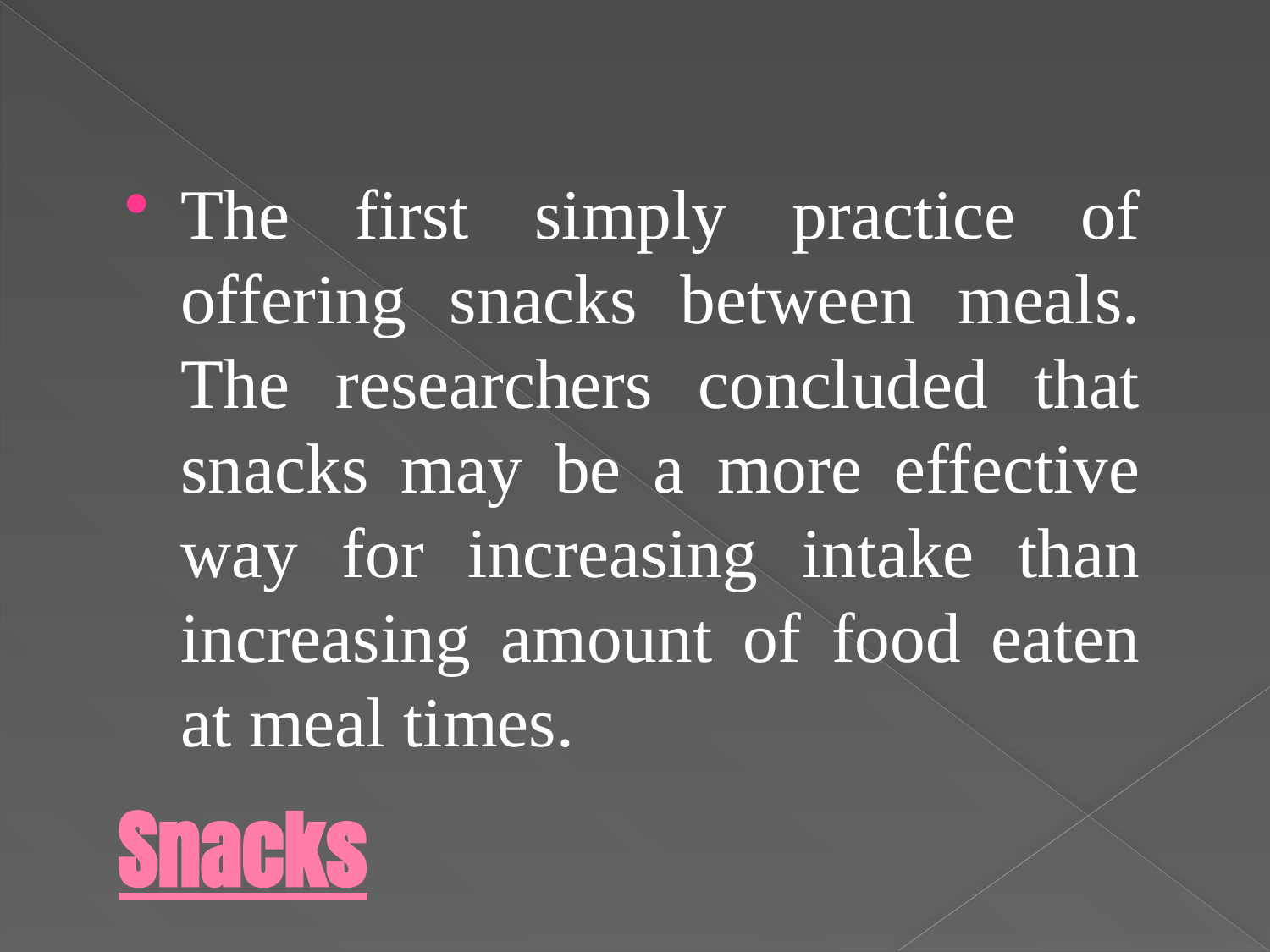

The first simply practice of offering snacks between meals. The researchers concluded that snacks may be a more effective way for increasing intake than increasing amount of food eaten at meal times.
# Snacks